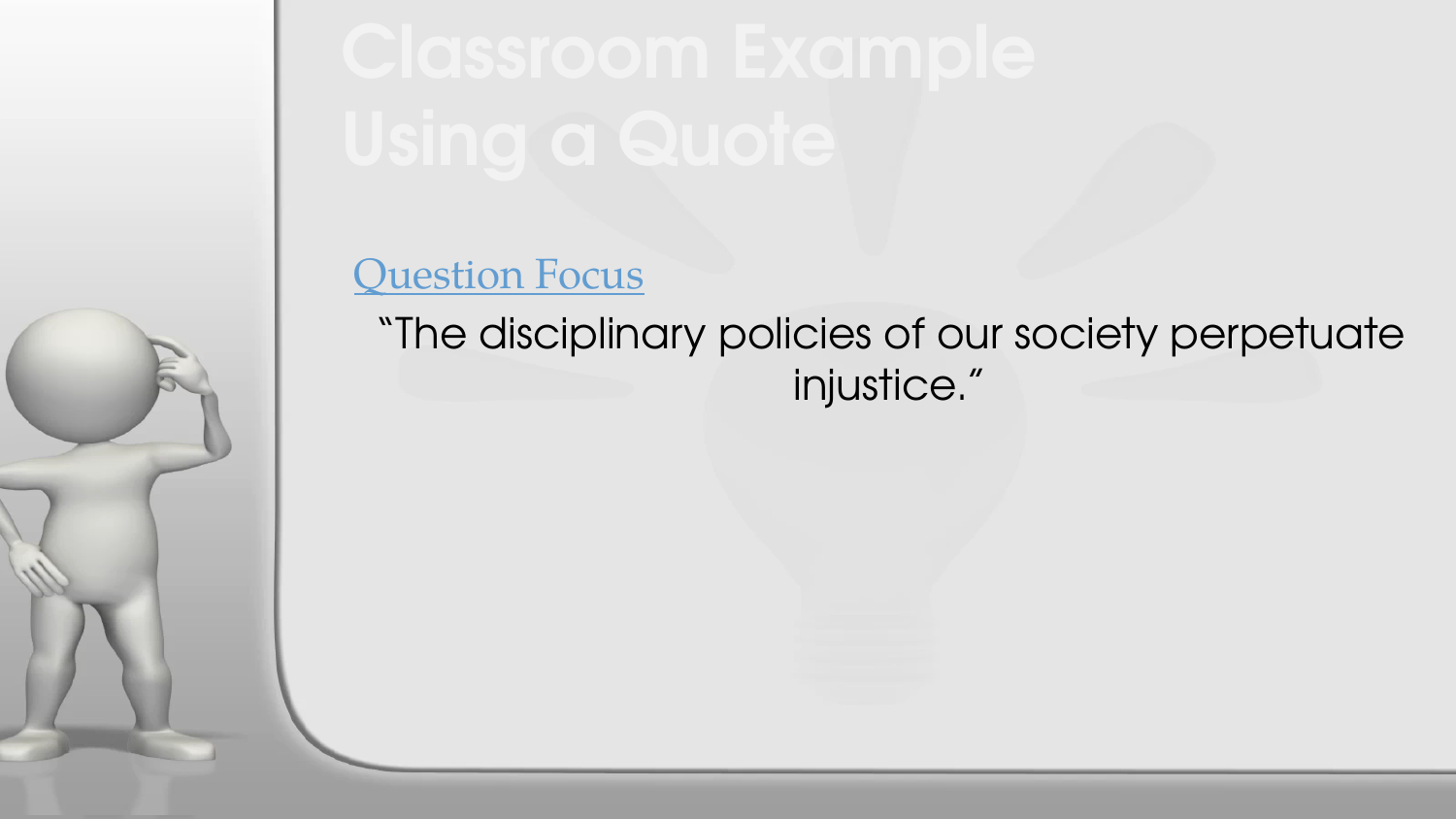

# Classroom Example Using a Quote
Question Focus
“The disciplinary policies of our society perpetuate injustice.”